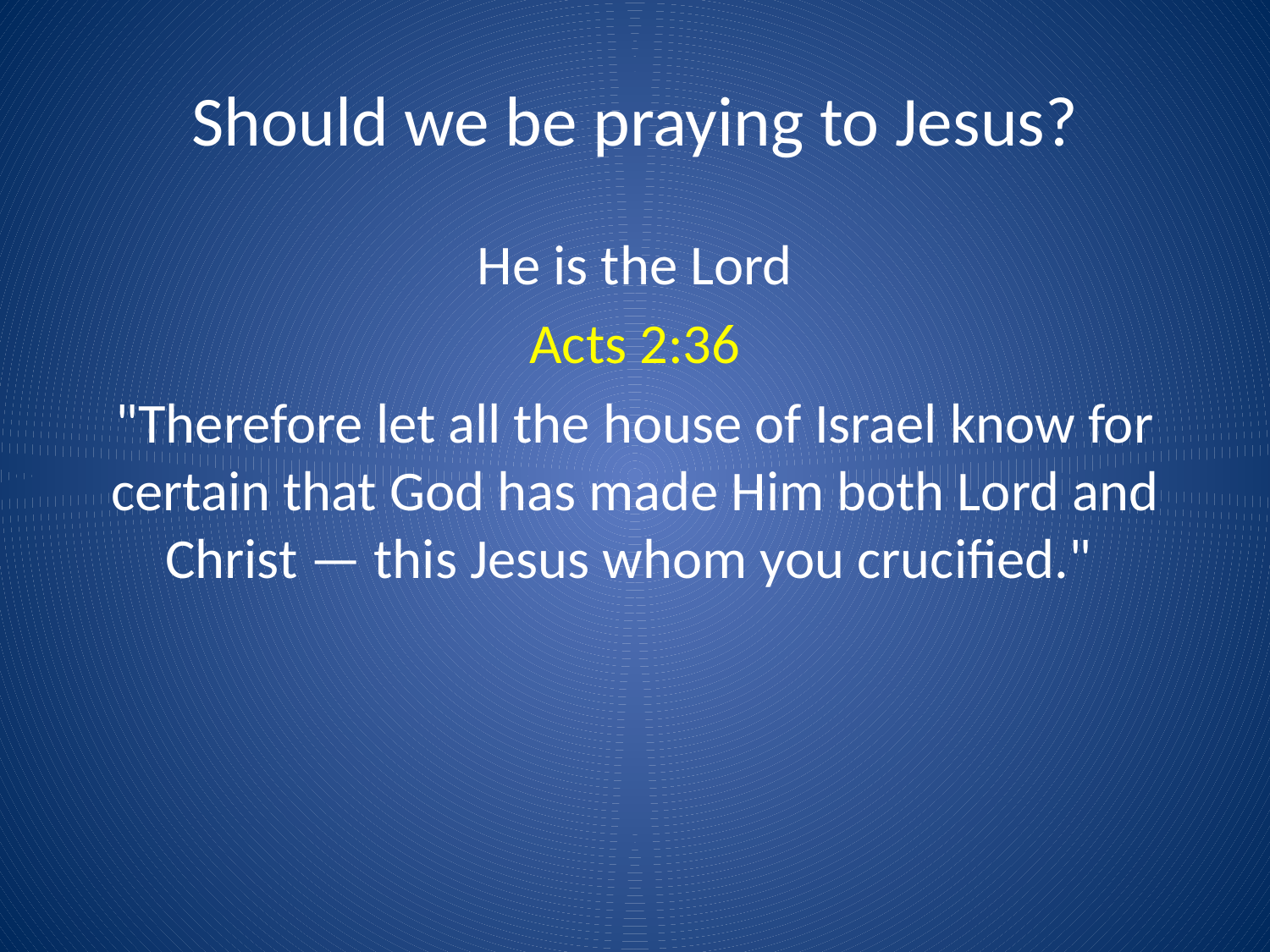

# Should we be praying to Jesus?
He is the Lord
Acts 2:36
"Therefore let all the house of Israel know for certain that God has made Him both Lord and Christ — this Jesus whom you crucified."